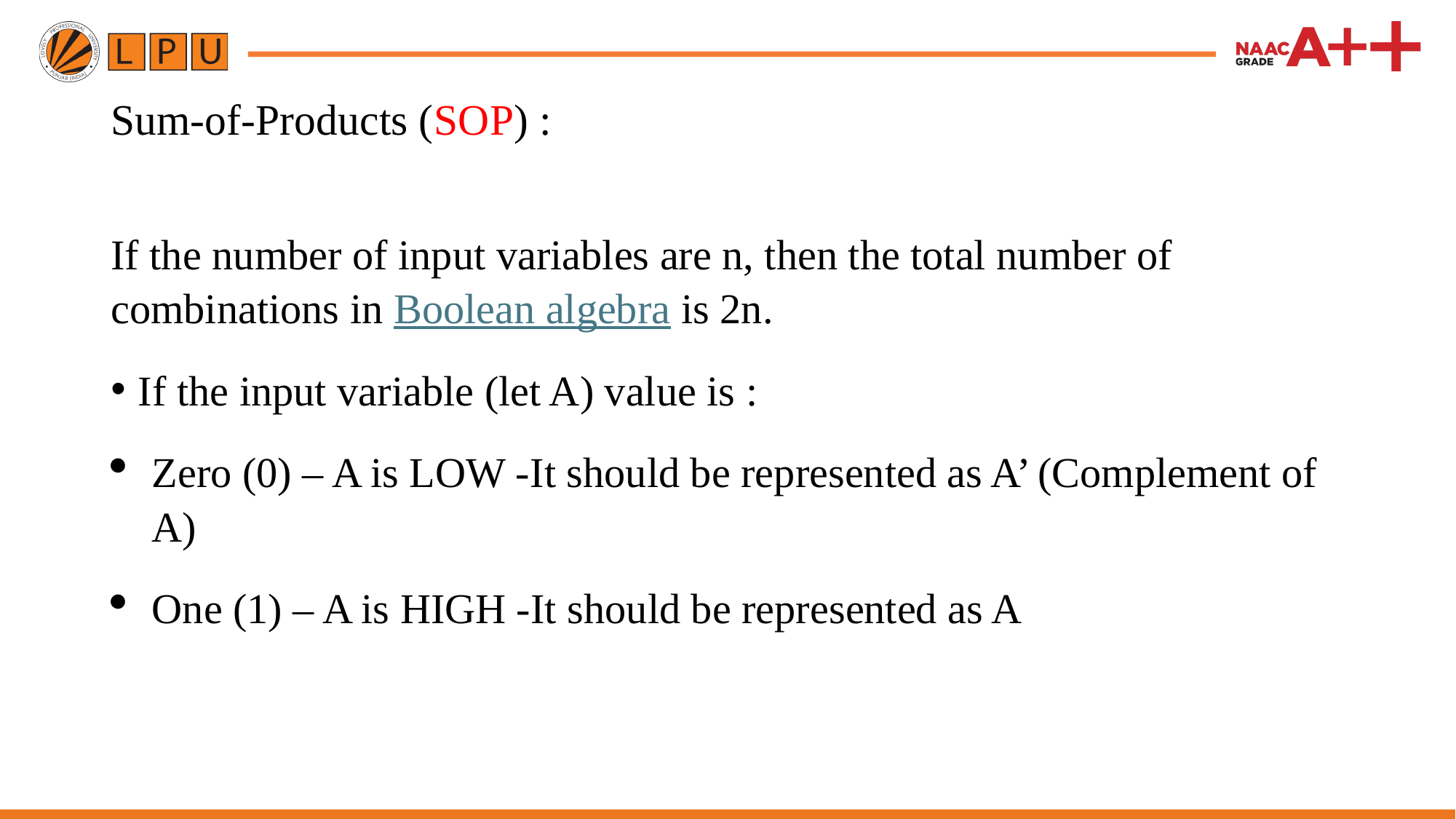

# Sum-of-Products (SOP) :
If the number of input variables are n, then the total number of combinations in Boolean algebra is 2n.
If the input variable (let A) value is :
Zero (0) – A is LOW -It should be represented as A’ (Complement of A)
One (1) – A is HIGH -It should be represented as A